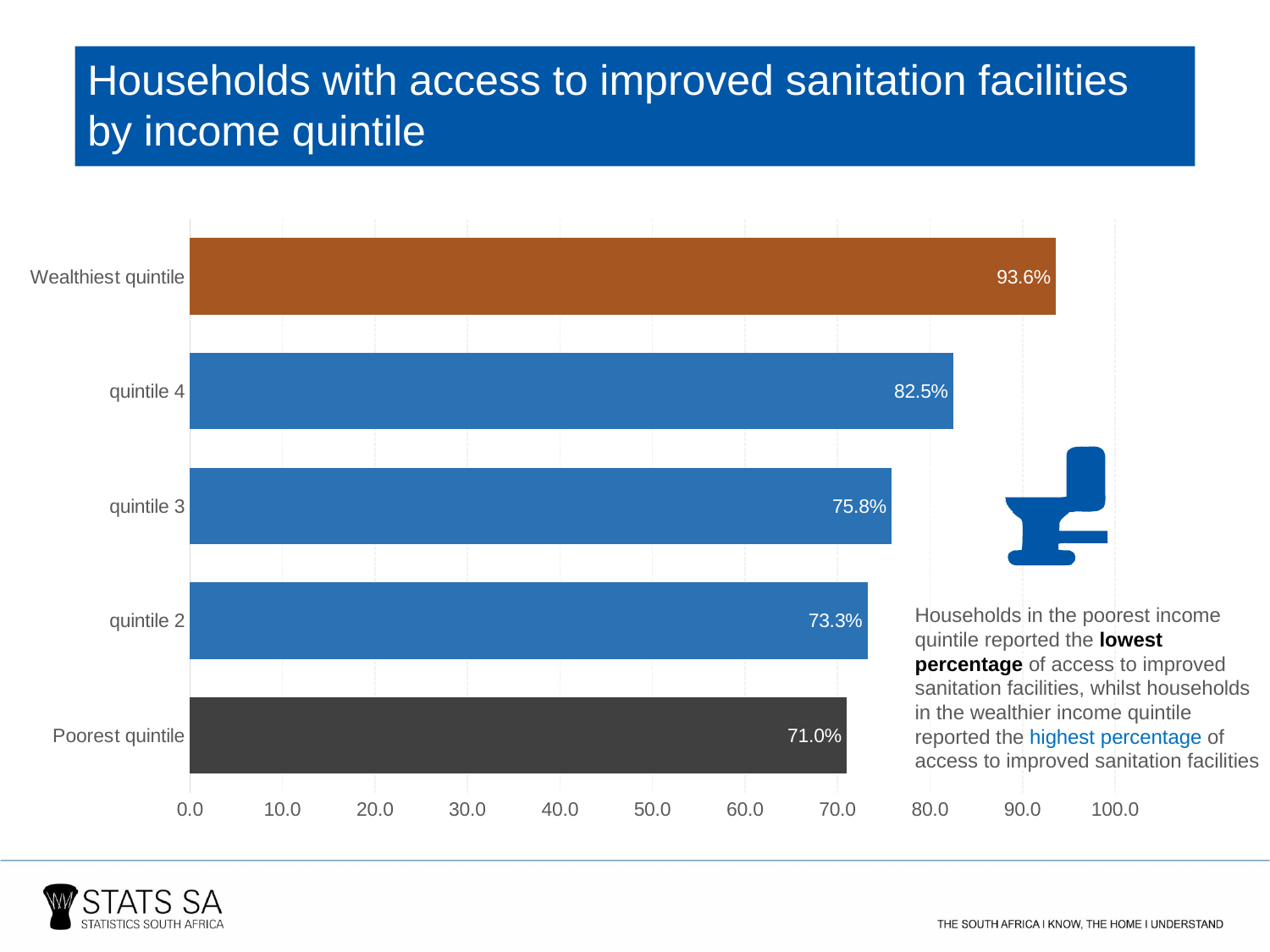

Households with access to improved sanitation facilities by income quintile

### Chart

| Category |  |
|---|---|
| Poorest quintile | 71.01 |
| quintile 2 | 73.26 |
| quintile 3 | 75.84 |
| quintile 4 | 82.52 |
| Wealthiest quintile | 93.61 |
Households in the poorest income quintile reported the lowest percentage of access to improved sanitation facilities, whilst households in the wealthier income quintile reported the highest percentage of access to improved sanitation facilities